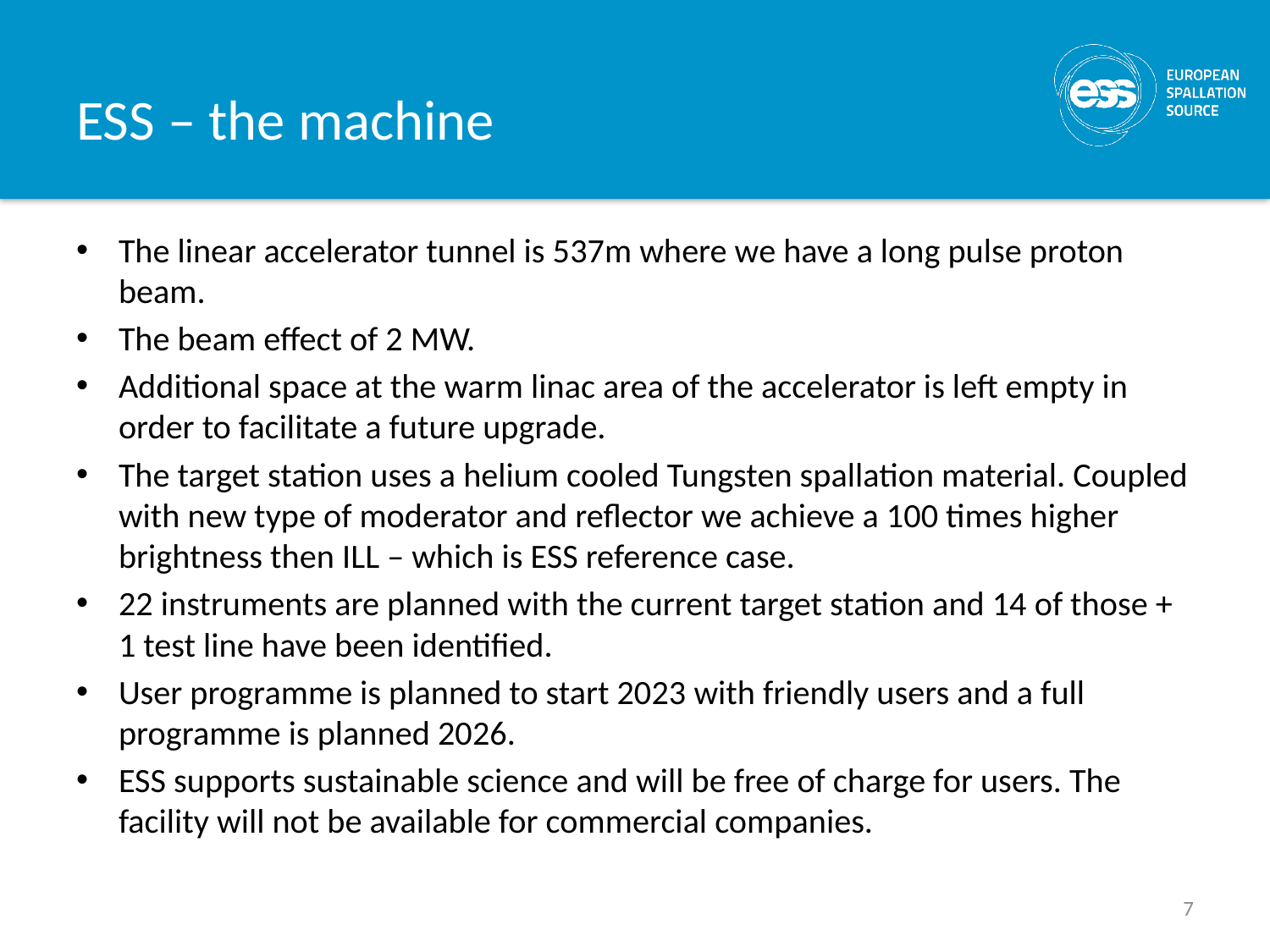

# ESS – the machine
The linear accelerator tunnel is 537m where we have a long pulse proton beam.
The beam effect of 2 MW.
Additional space at the warm linac area of the accelerator is left empty in order to facilitate a future upgrade.
The target station uses a helium cooled Tungsten spallation material. Coupled with new type of moderator and reflector we achieve a 100 times higher brightness then ILL – which is ESS reference case.
22 instruments are planned with the current target station and 14 of those + 1 test line have been identified.
User programme is planned to start 2023 with friendly users and a full programme is planned 2026.
ESS supports sustainable science and will be free of charge for users. The facility will not be available for commercial companies.

7